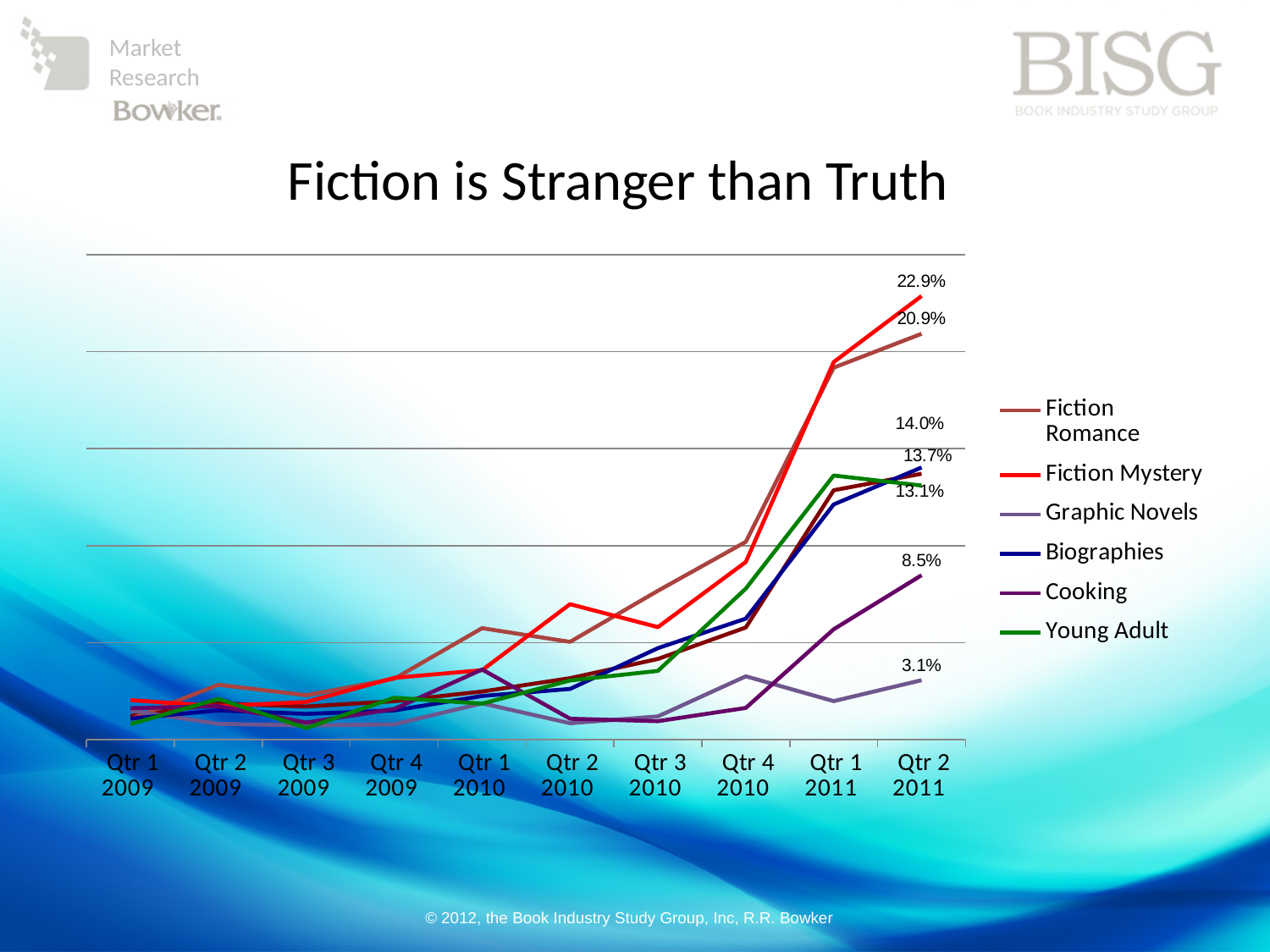

Fiction is Stranger than Truth

### Chart

| Category | All Genres | Fiction Romance | Fiction Mystery | Graphic Novels | Biographies | Cooking | Young Adult |
|---|---|---|---|---|---|---|---|
|  Qtr 1 2009  | 0.012179075247100601 | 0.010643220731143002 | 0.020419426048565104 | 0.0150214592274679 | 0.0109170305676856 | 0.016248153618907003 | 0.008045052292839944 |
|  Qtr 2 2009  | 0.018658796524020308 | 0.028328611898017008 | 0.017319277108433808 | 0.00821917808219177 | 0.015169194865811001 | 0.017366136034732305 | 0.021052631578947403 |
|  Qtr 3 2009  | 0.017144129434466398 | 0.022957821676454906 | 0.019476158495634704 | 0.0073800738007380315 | 0.0133136094674556 | 0.008865248226950381 | 0.006060606060606072 |
|  Qtr 4 2009  | 0.019897371452508104 | 0.0314245810055866 | 0.0319148936170213 | 0.00796812749003986 | 0.015090543259557403 | 0.0158520475561427 | 0.02167487684729071 |
|  Qtr 1 2010  | 0.0248679492616726 | 0.0575000000000001 | 0.035842293906810097 | 0.018779342723004702 | 0.02255639097744361 | 0.036206896551724196 | 0.018640350877193006 |
|  Qtr 2 2010  | 0.03173971839949091 | 0.05045625335480409 | 0.0698689956331879 | 0.008547008547008551 | 0.026184538653366608 | 0.010845986984815602 | 0.030581039755351706 |
|  Qtr 3 2010  | 0.041657569538448125 | 0.07676767676767693 | 0.058044806517311594 | 0.012048192771084303 | 0.04719764011799411 | 0.009592326139088773 | 0.0354957160342718 |
|  Qtr 4 2010  | 0.057859426358683595 | 0.10199004975124402 | 0.09162895927601822 | 0.03271028037383179 | 0.0624277456647399 | 0.016423357664233612 | 0.07790697674418633 |
|  Qtr 1 2011  | 0.128598624655192 | 0.191758598312784 | 0.194639718804921 | 0.019920318725099608 | 0.12127894156560103 | 0.05693950177935931 | 0.136190992946283 |
|  Qtr 2 2011  | 0.13707558710867798 | 0.20921237693389602 | 0.228664192949907 | 0.030710172744721702 | 0.140320733104238 | 0.0848017621145377 | 0.13101079489695802 |
© 2012, the Book Industry Study Group, Inc, R.R. Bowker